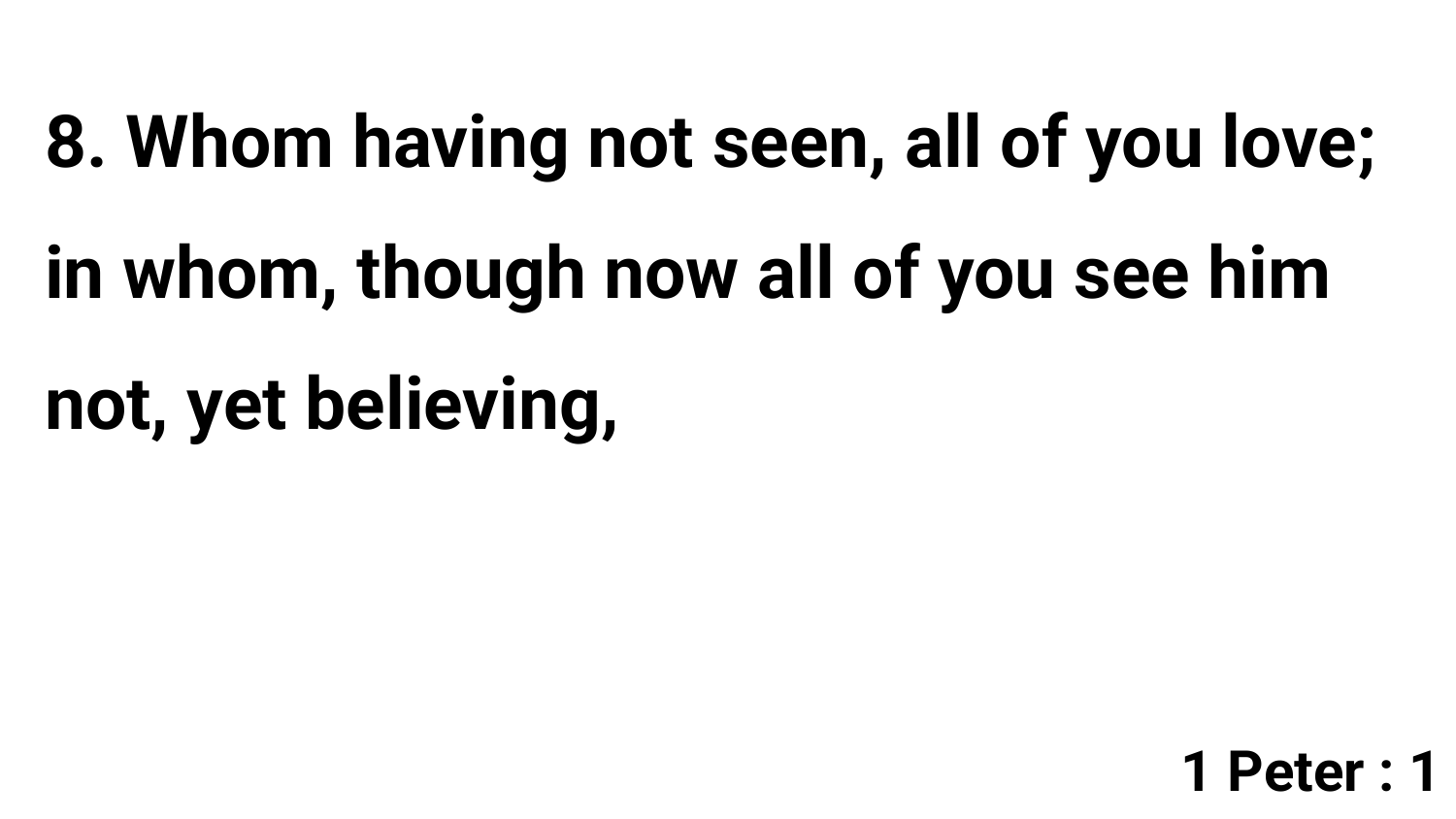

8. Whom having not seen, all of you love; in whom, though now all of you see him not, yet believing,
1 Peter : 1